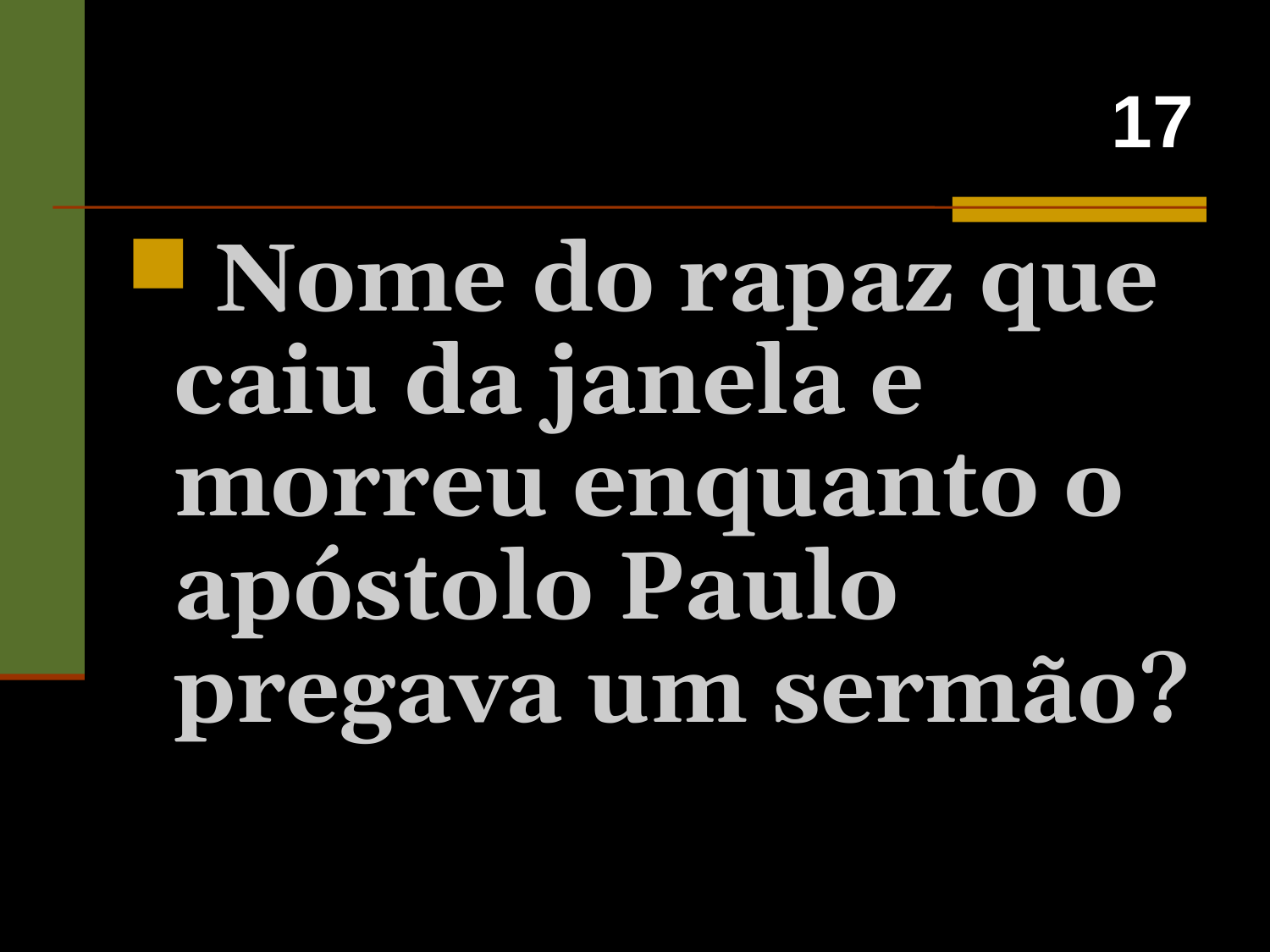

# 17
 Nome do rapaz que caiu da janela e morreu enquanto o apóstolo Paulo pregava um sermão?